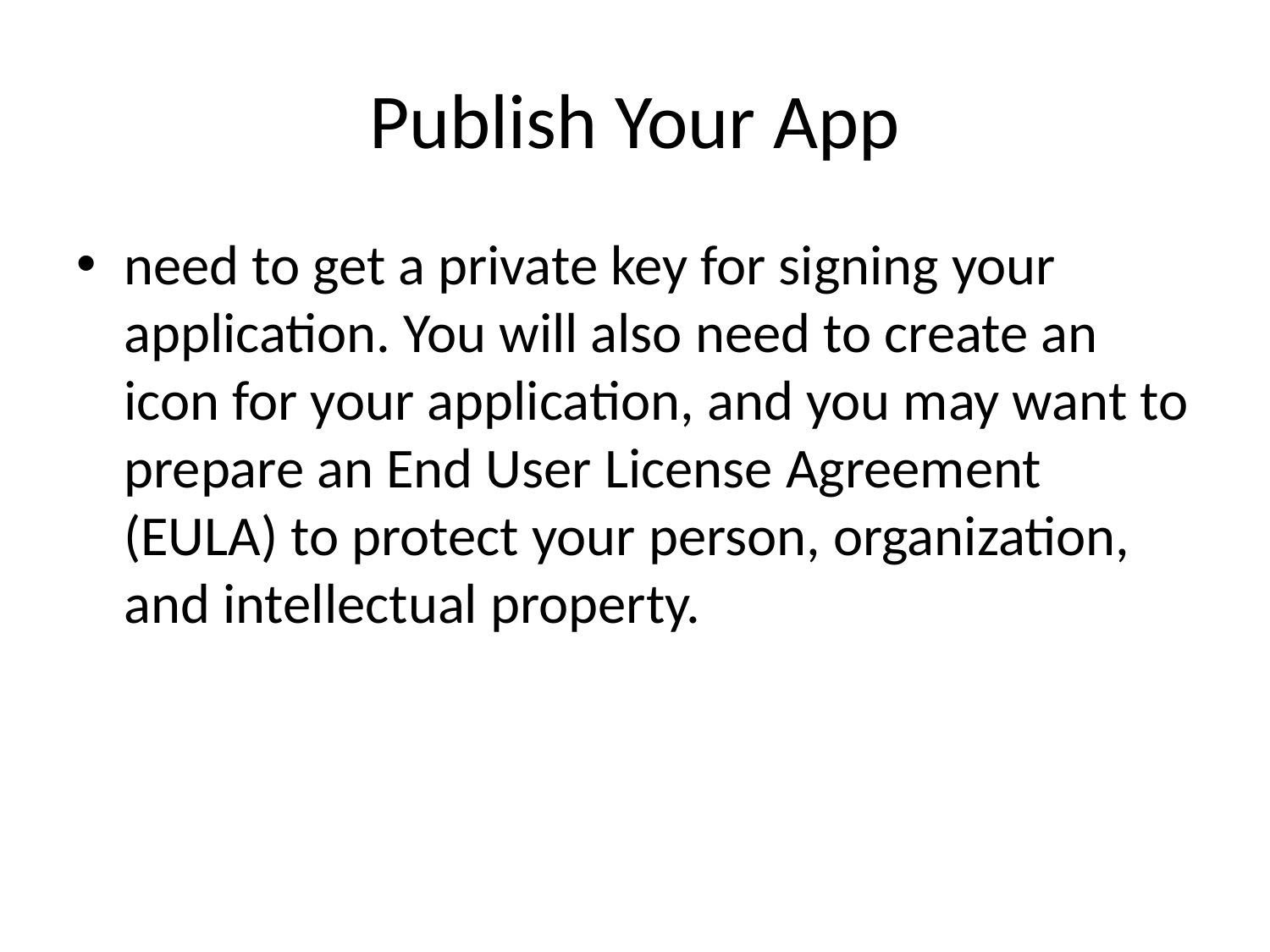

# Publish Your App
need to get a private key for signing your application. You will also need to create an icon for your application, and you may want to prepare an End User License Agreement (EULA) to protect your person, organization, and intellectual property.